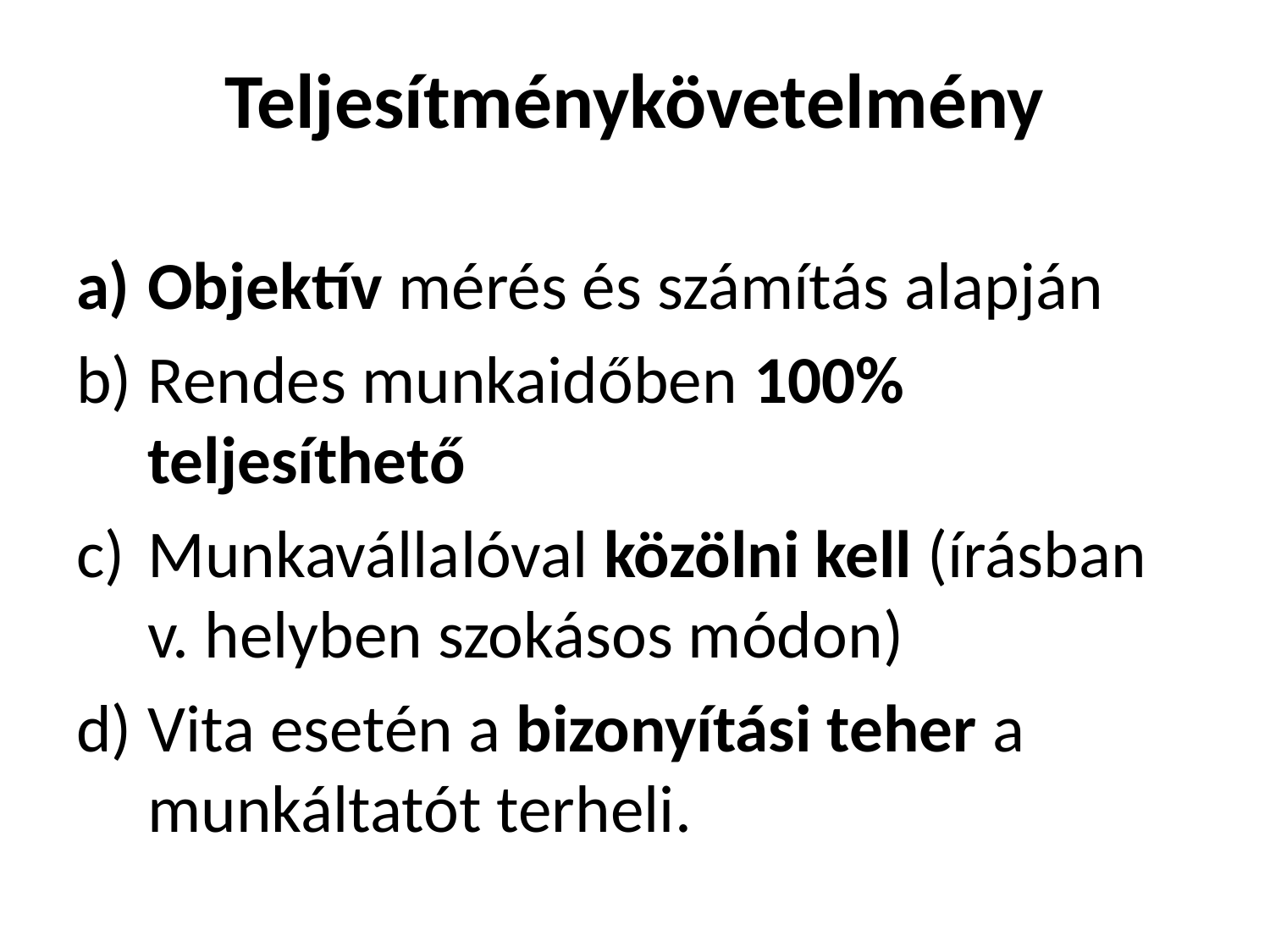

# Teljesítménykövetelmény
Objektív mérés és számítás alapján
Rendes munkaidőben 100% teljesíthető
Munkavállalóval közölni kell (írásban v. helyben szokásos módon)
Vita esetén a bizonyítási teher a munkáltatót terheli.